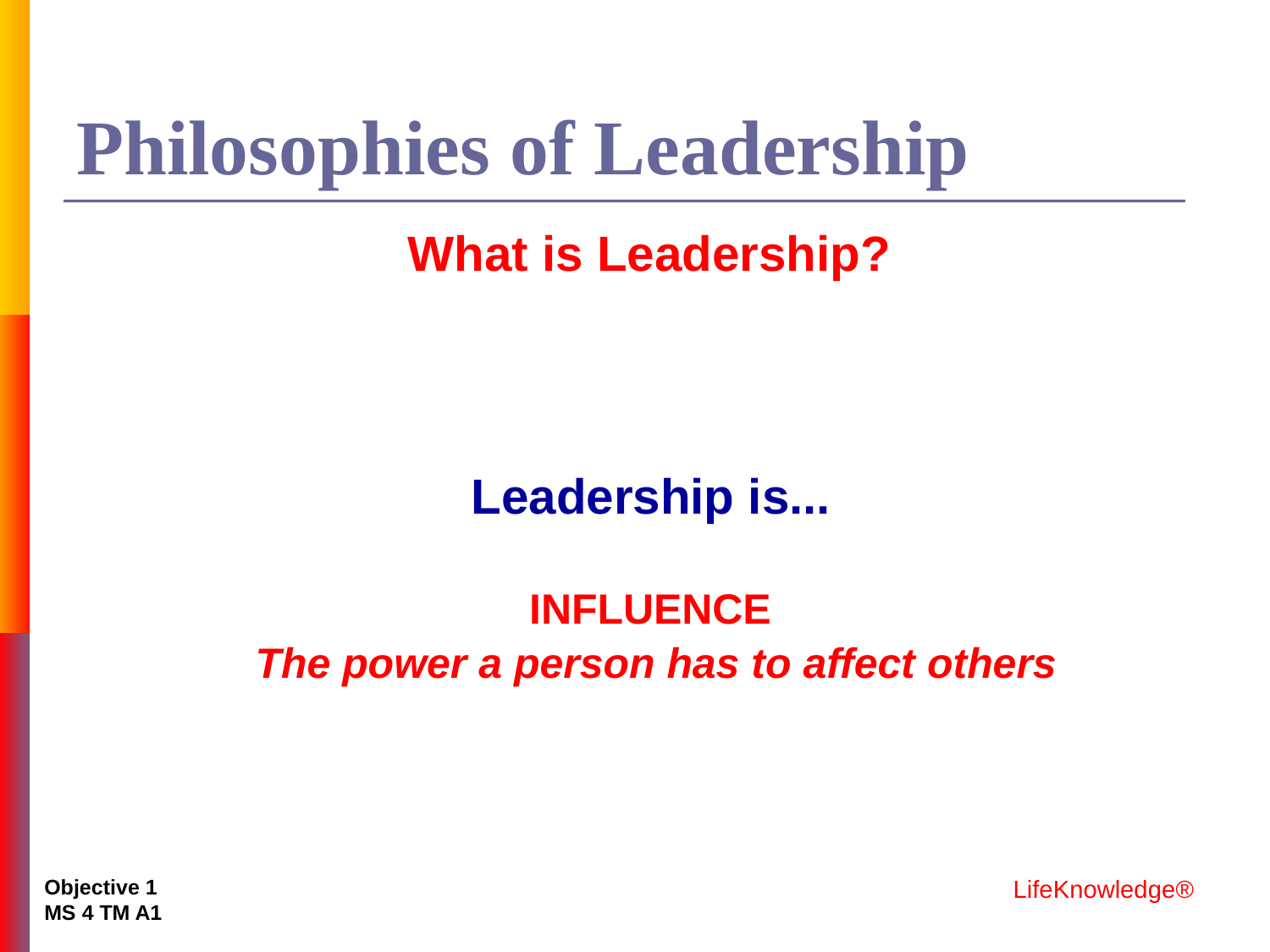

# Philosophies of Leadership
What is Leadership?

Leadership is...

INFLUENCE
The power a person has to affect others
Objective 1
MS 4 TM A1
 LifeKnowledge®